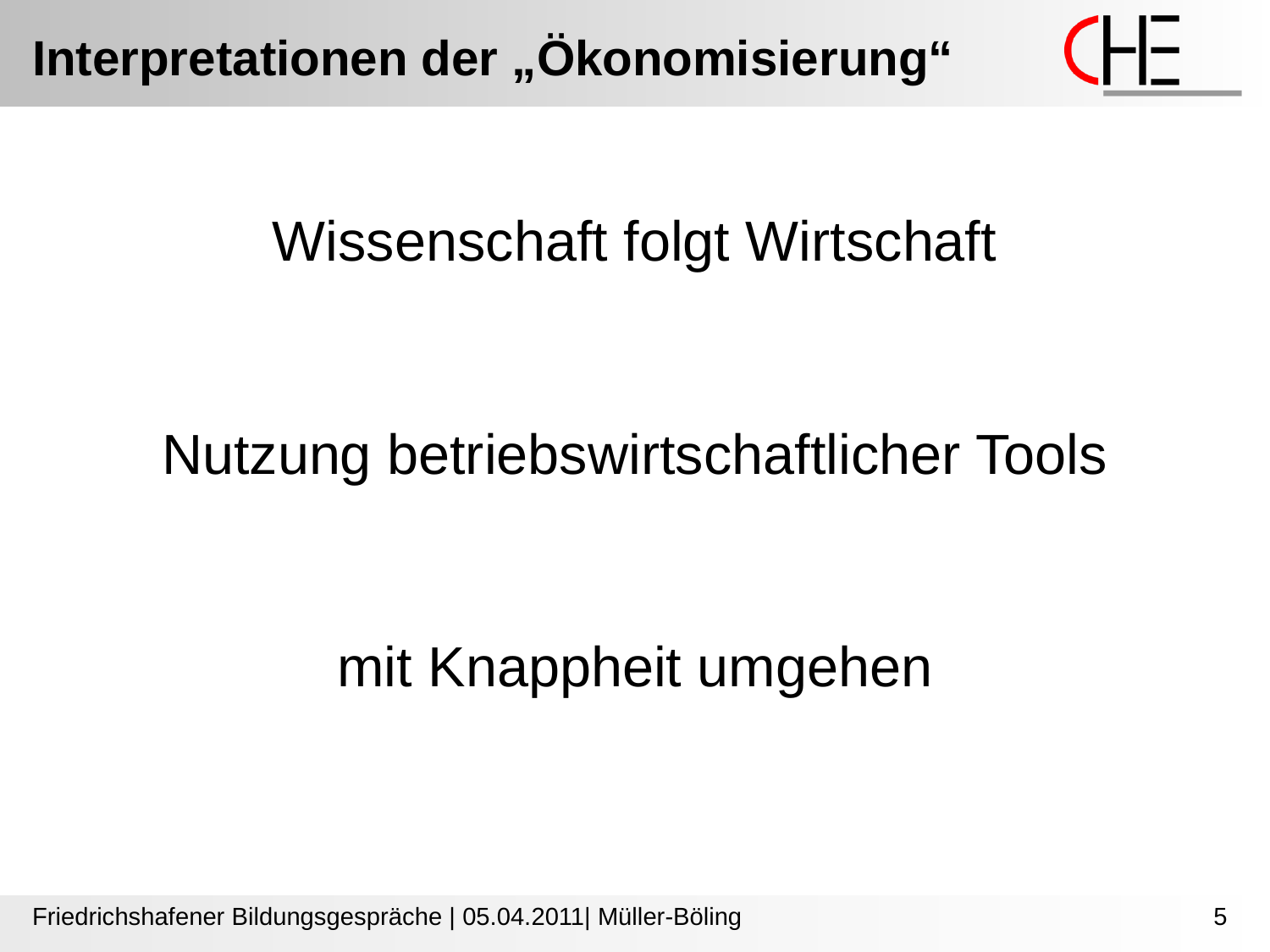

Interpretationen der „Ökonomisierung“
Wissenschaft folgt Wirtschaft
Nutzung betriebswirtschaftlicher Tools
mit Knappheit umgehen
Friedrichshafener Bildungsgespräche | 05.04.2011| Müller-Böling
5